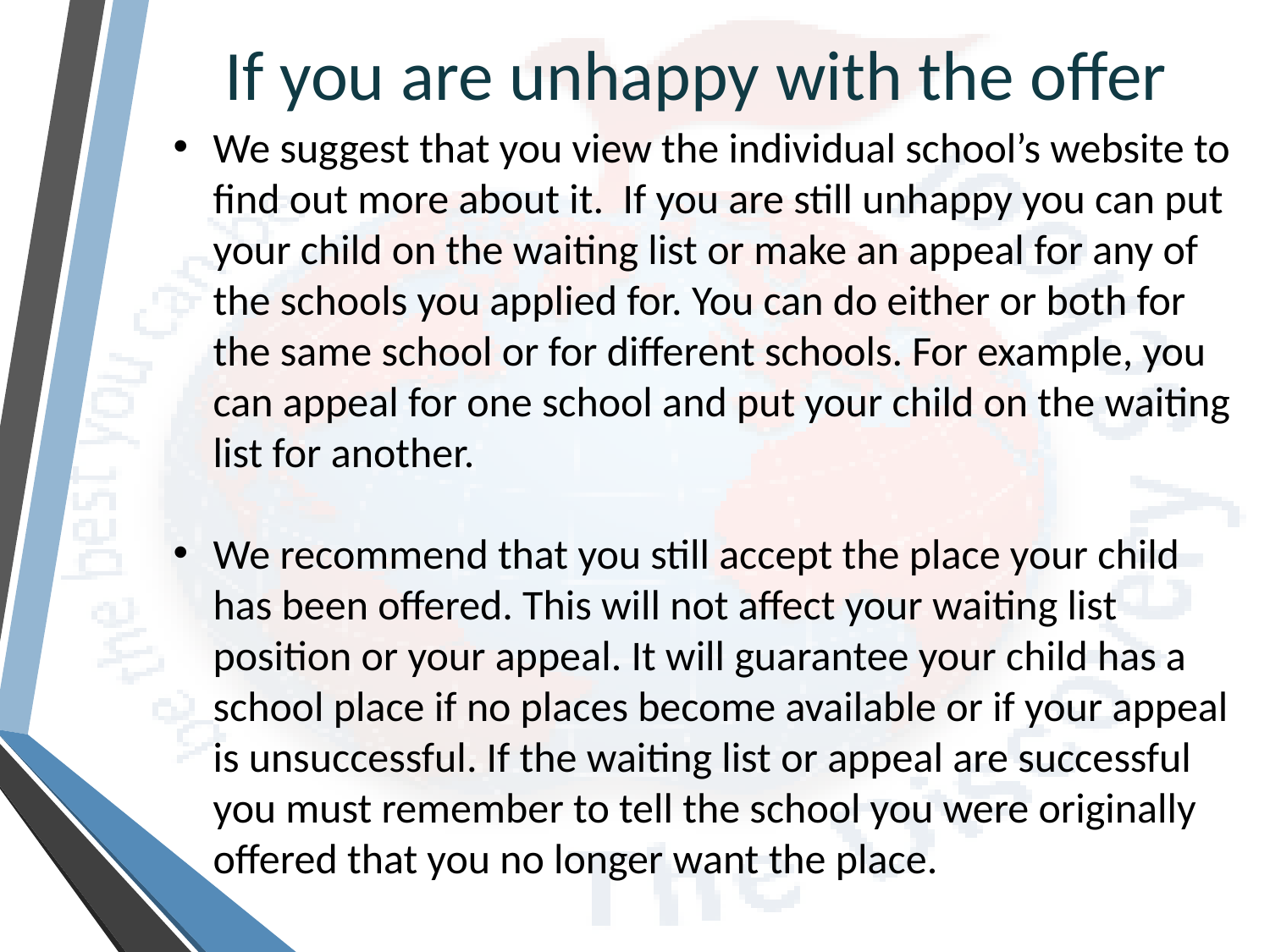

# If you are unhappy with the offer
We suggest that you view the individual school’s website to find out more about it.  If you are still unhappy you can put your child on the waiting list or make an appeal for any of the schools you applied for. You can do either or both for the same school or for different schools. For example, you can appeal for one school and put your child on the waiting list for another.

We recommend that you still accept the place your child has been offered. This will not affect your waiting list position or your appeal. It will guarantee your child has a school place if no places become available or if your appeal is unsuccessful. If the waiting list or appeal are successful you must remember to tell the school you were originally offered that you no longer want the place.